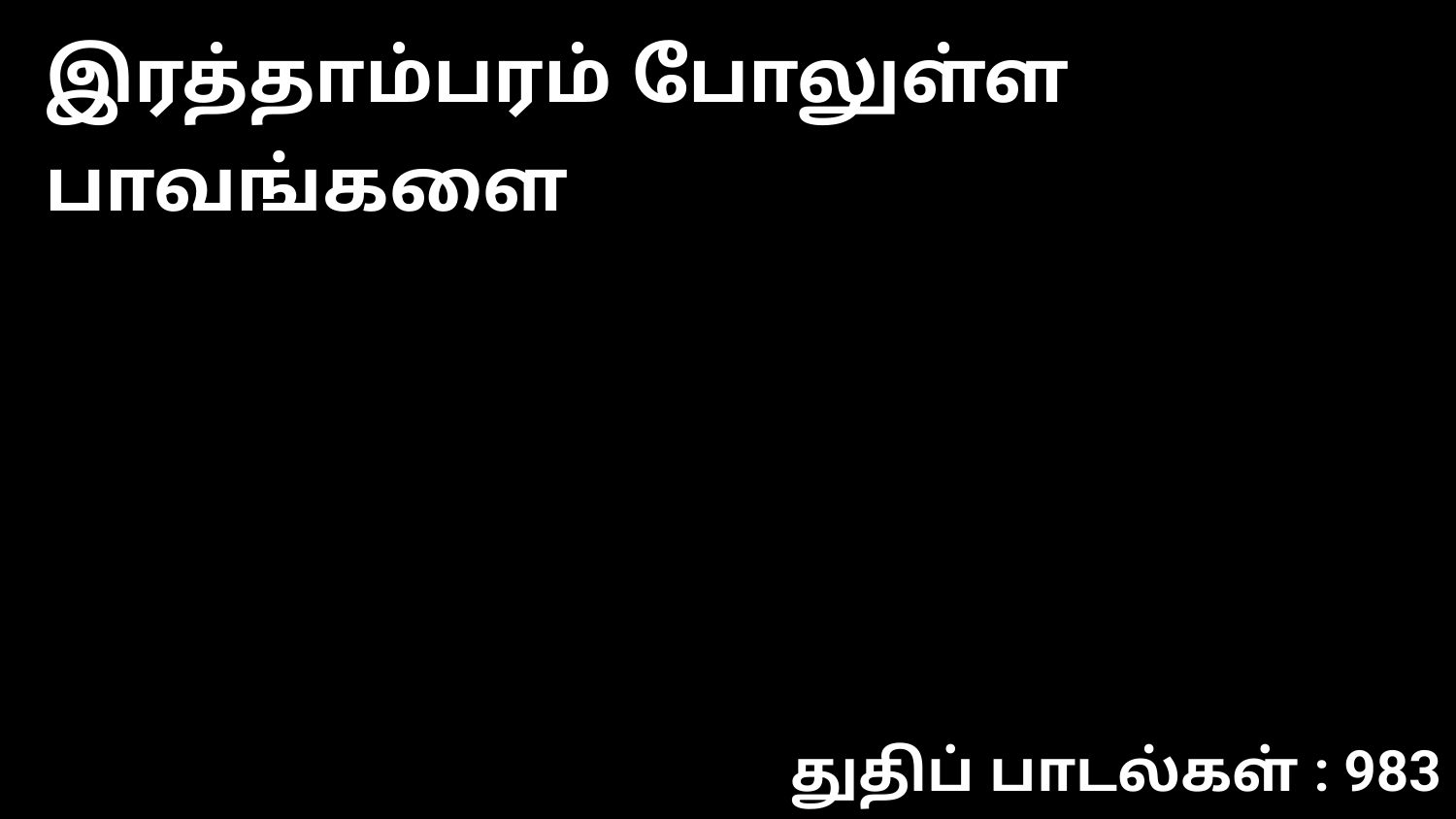

இரத்தாம்பரம் போலுள்ள பாவங்களை
துதிப் பாடல்கள் : 983